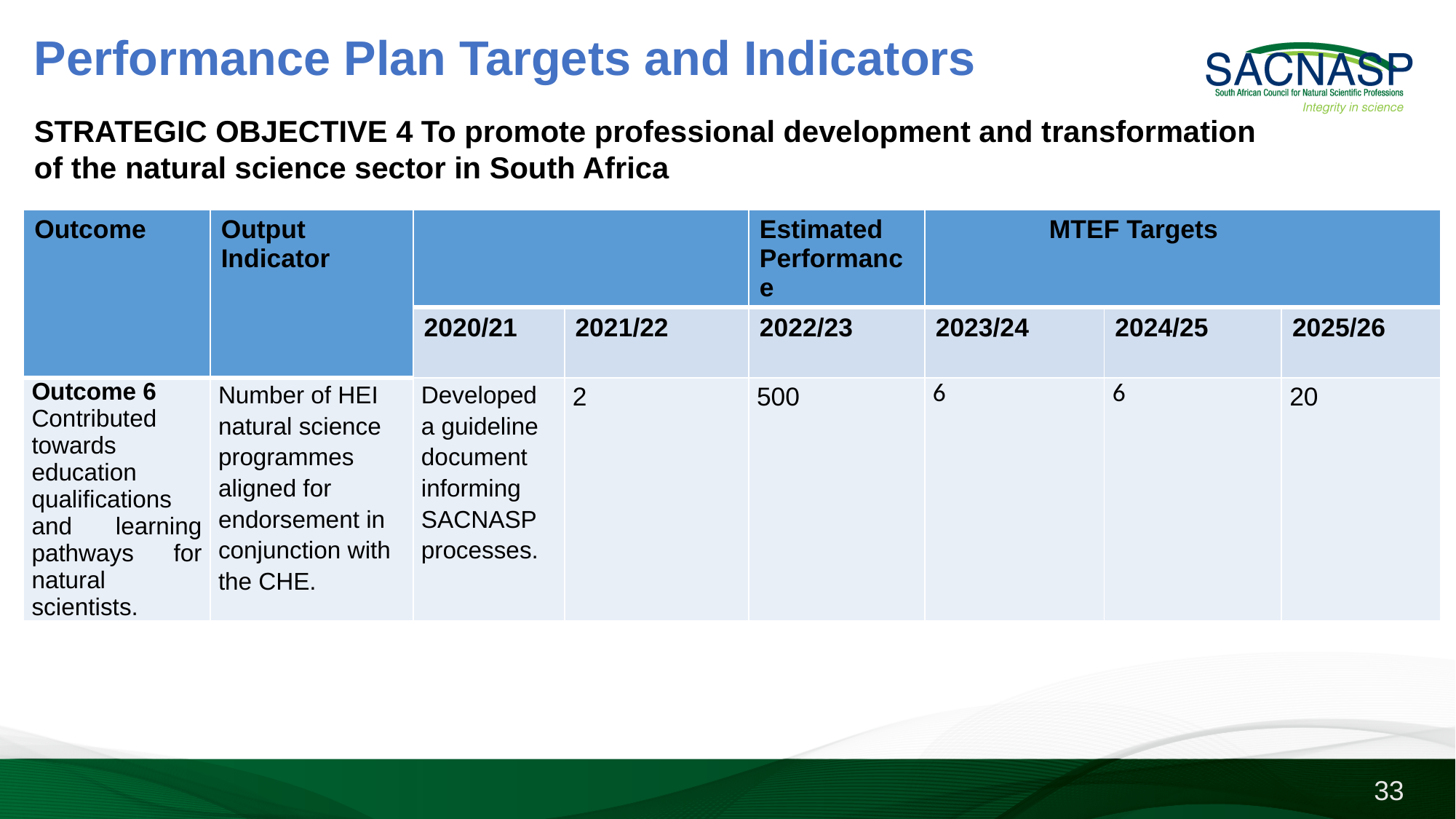

Performance Plan Targets and Indicators
STRATEGIC OBJECTIVE 4 To promote professional development and transformation of the natural science sector in South Africa
| Outcome | Output Indicator |  |  | Estimated Performance | MTEF Targets |  |  |
| --- | --- | --- | --- | --- | --- | --- | --- |
|  |  | 2020/21 | 2021/22 | 2022/23 | 2023/24 | 2024/25 | 2025/26 |
| Outcome 6 Contributed towards education qualifications and learning pathways for natural scientists. | Number of HEI natural science programmes aligned for endorsement in conjunction with the CHE. | Developed a guideline document informing SACNASP processes. | 2 | 500 | 6 | 6 | 20 |

33